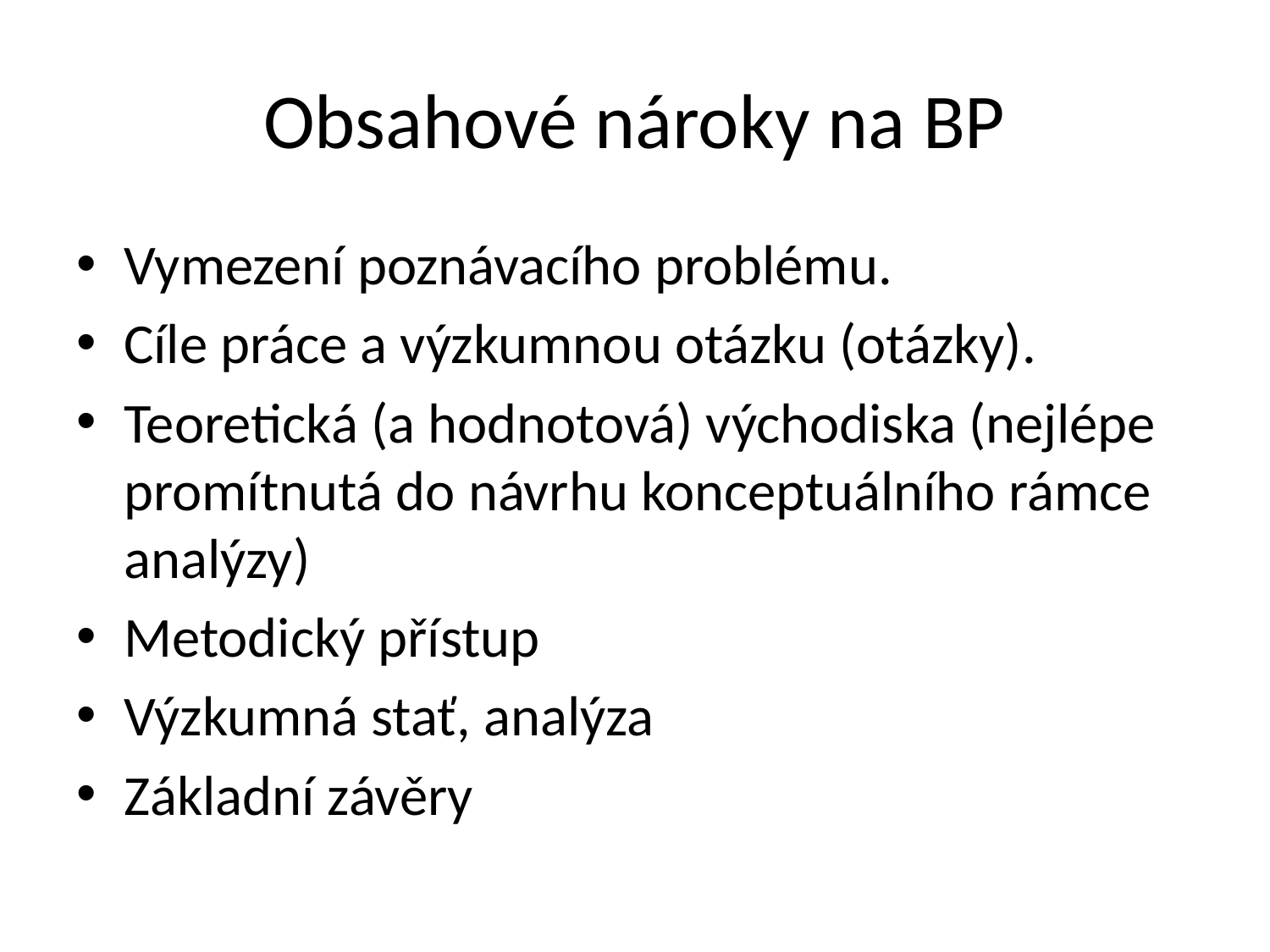

# Obsahové nároky na BP
Vymezení poznávacího problému.
Cíle práce a výzkumnou otázku (otázky).
Teoretická (a hodnotová) východiska (nejlépe promítnutá do návrhu konceptuálního rámce analýzy)
Metodický přístup
Výzkumná stať, analýza
Základní závěry